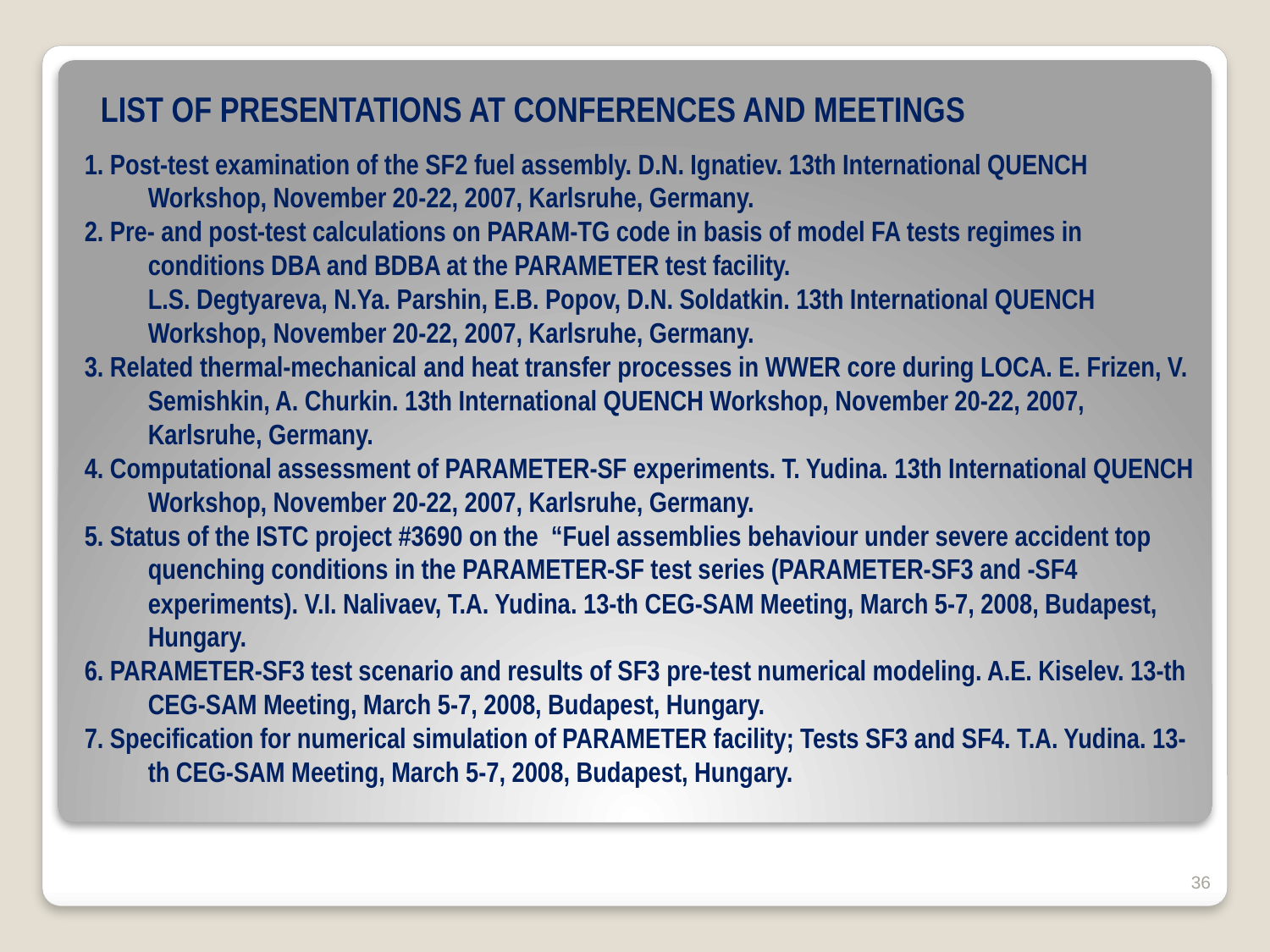

List of presentations at conferences and meetings

1. Post-test examination of the SF2 fuel assembly. D.N. Ignatiev. 13th International QUENCH Workshop, November 20-22, 2007, Karlsruhe, Germany.
2. Pre- and post-test calculations on PARAM-TG code in basis of model FA tests regimes in conditions DBA and BDBA at the PARAMETER test facility.
L.S. Degtyareva, N.Ya. Parshin, E.B. Popov, D.N. Soldatkin. 13th International QUENCH Workshop, November 20-22, 2007, Karlsruhe, Germany.
3. Related thermal-mechanical and heat transfer processes in WWER core during LOCA. E. Frizen, V. Semishkin, A. Churkin. 13th International QUENCH Workshop, November 20-22, 2007, Karlsruhe, Germany.
4. Computational assessment of PARAMETER-SF experiments. T. Yudina. 13th International QUENCH Workshop, November 20-22, 2007, Karlsruhe, Germany.
5. Status of the ISTC project #3690 on the  “Fuel assemblies behaviour under severe accident top quenching conditions in the PARAMETER-SF test series (PARAMETER-SF3 and -SF4 experiments). V.I. Nalivaev, T.A. Yudina. 13-th CEG-SAM Meeting, March 5-7, 2008, Budapest, Hungary.
6. PARAMETER-SF3 test scenario and results of SF3 pre-test numerical modeling. A.E. Kiselev. 13-th CEG-SAM Meeting, March 5-7, 2008, Budapest, Hungary.
7. Specification for numerical simulation of PARAMETER facility; Tests SF3 and SF4. T.A. Yudina. 13-th CEG-SAM Meeting, March 5-7, 2008, Budapest, Hungary.
36